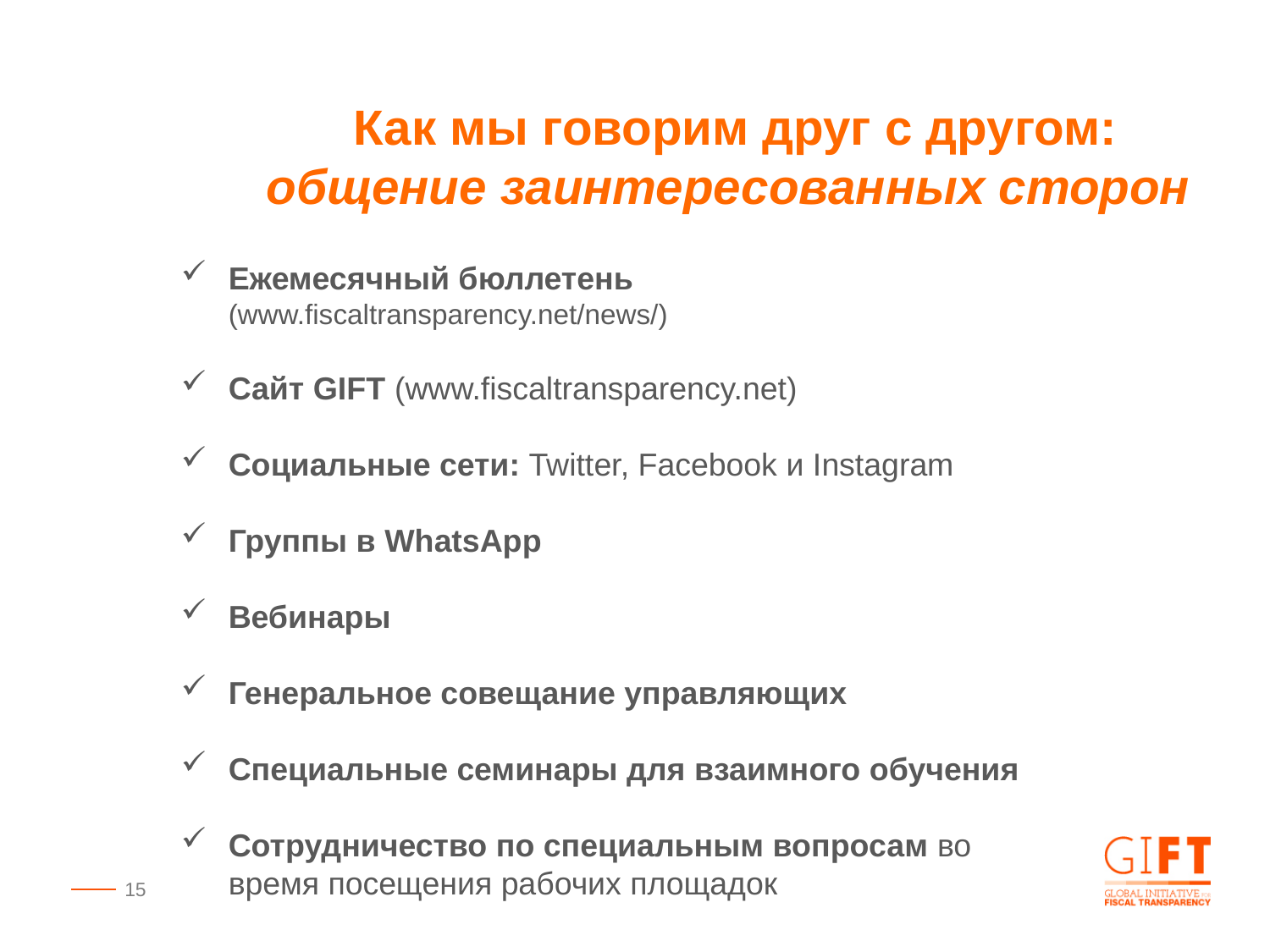

Как мы говорим друг с другом: общение заинтересованных сторон
Ежемесячный бюллетень (www.fiscaltransparency.net/news/)

Сайт GIFT (www.fiscaltransparency.net)

Социальные сети: Twitter, Facebook и Instagram

Группы в WhatsApp

Вебинары

Генеральное совещание управляющих

Специальные семинары для взаимного обучения

Сотрудничество по специальным вопросам во время посещения рабочих площадок
15